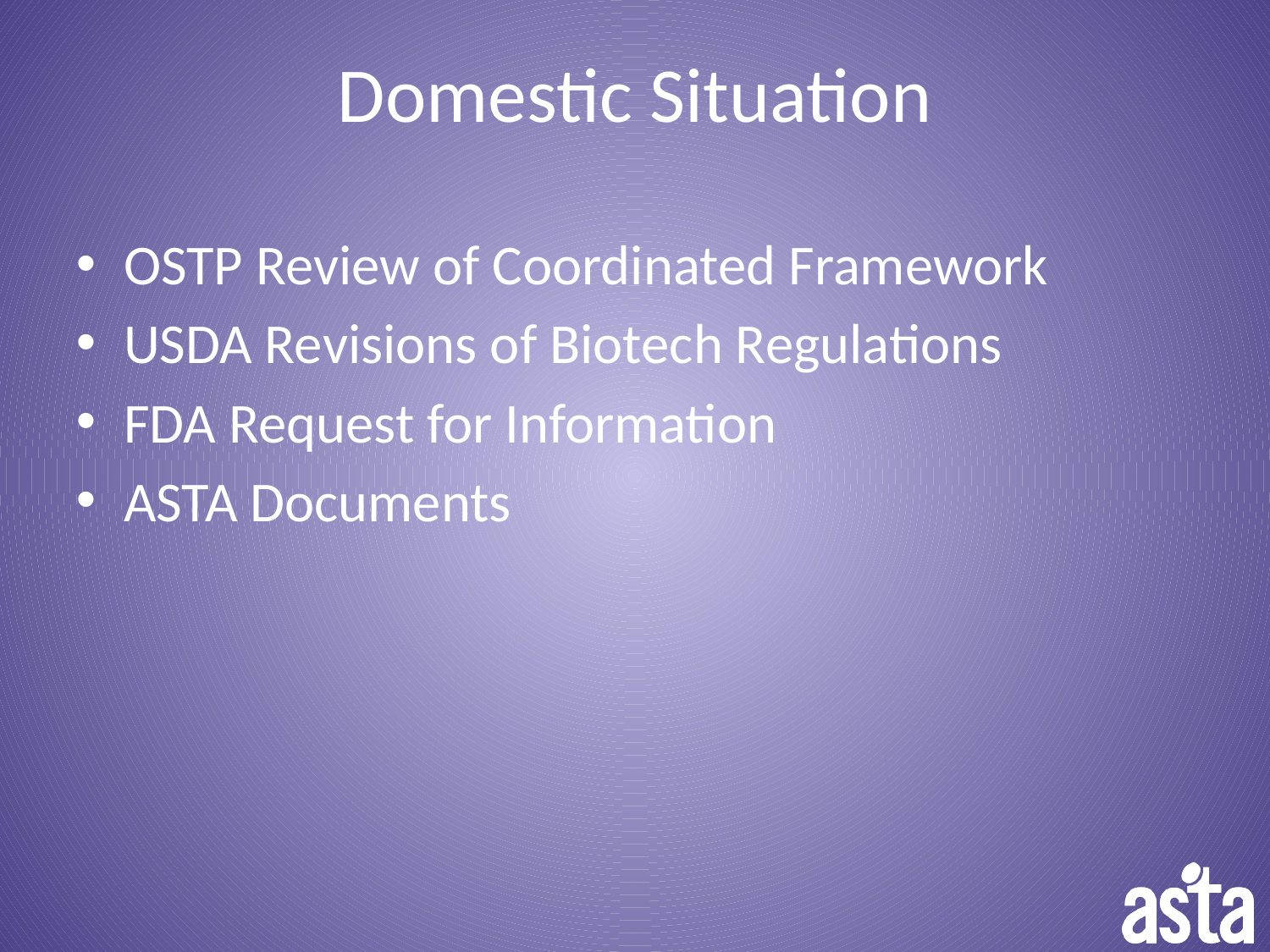

# Domestic Situation
OSTP Review of Coordinated Framework
USDA Revisions of Biotech Regulations
FDA Request for Information
ASTA Documents